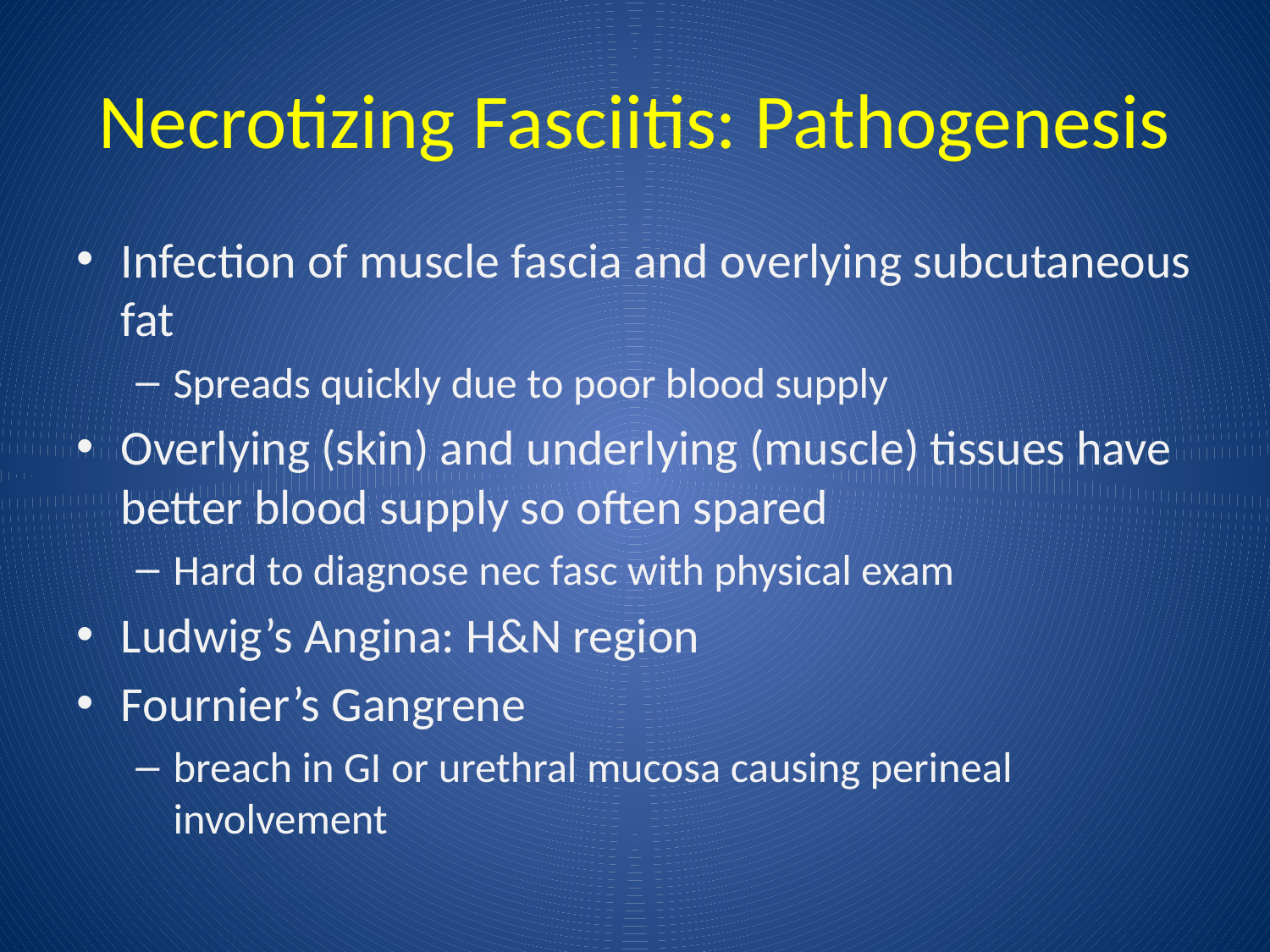

# Necrotizing Fasciitis: Pathogenesis
Infection of muscle fascia and overlying subcutaneous fat
Spreads quickly due to poor blood supply
Overlying (skin) and underlying (muscle) tissues have better blood supply so often spared
Hard to diagnose nec fasc with physical exam
Ludwig’s Angina: H&N region
Fournier’s Gangrene
breach in GI or urethral mucosa causing perineal involvement